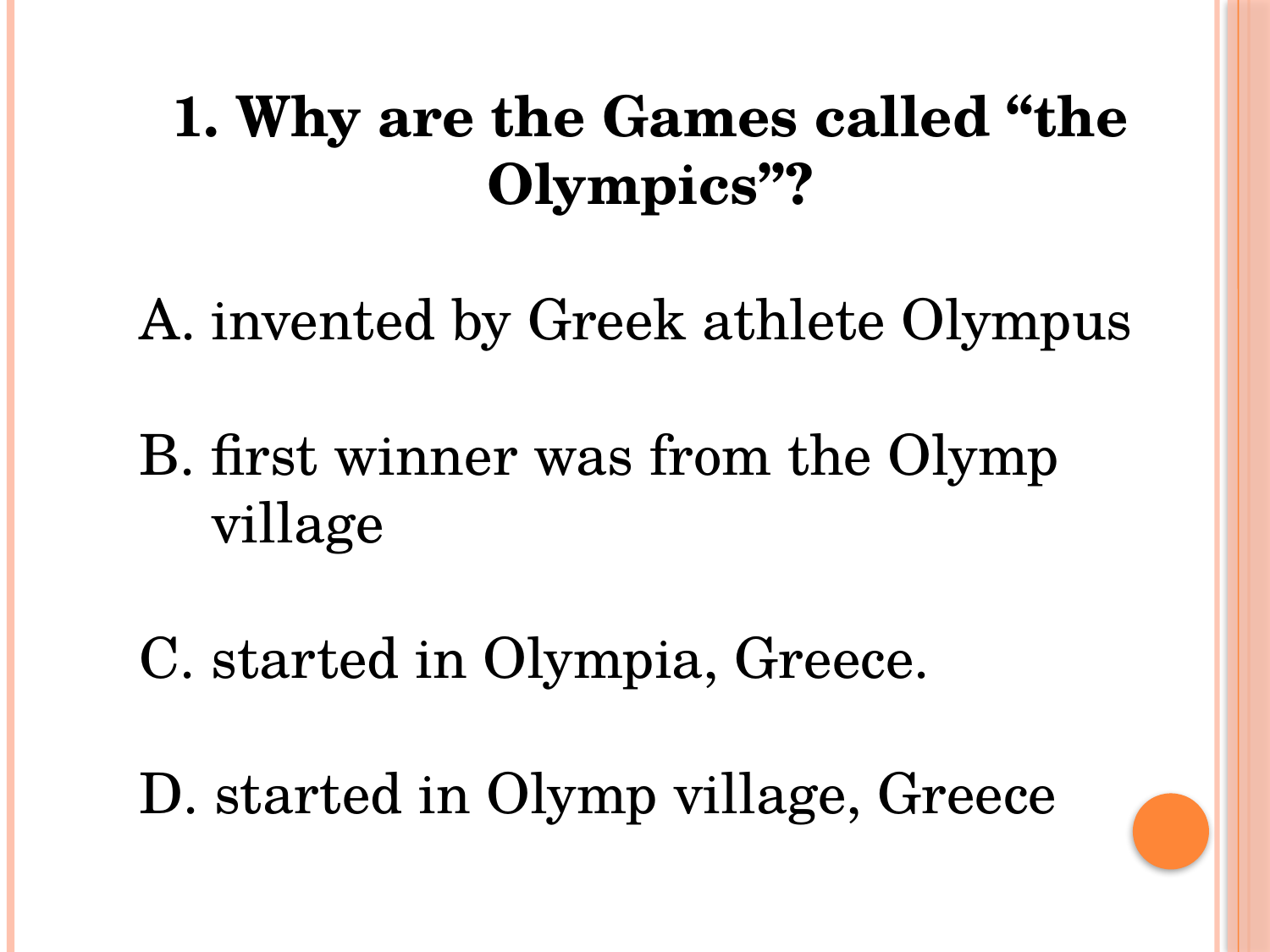

1. Why are the Games called “the Olympics”?

invented by Greek athlete Olympus

first winner was from the Olymp village

C. started in Olympia, Greece.

D. started in Olymp village, Greece